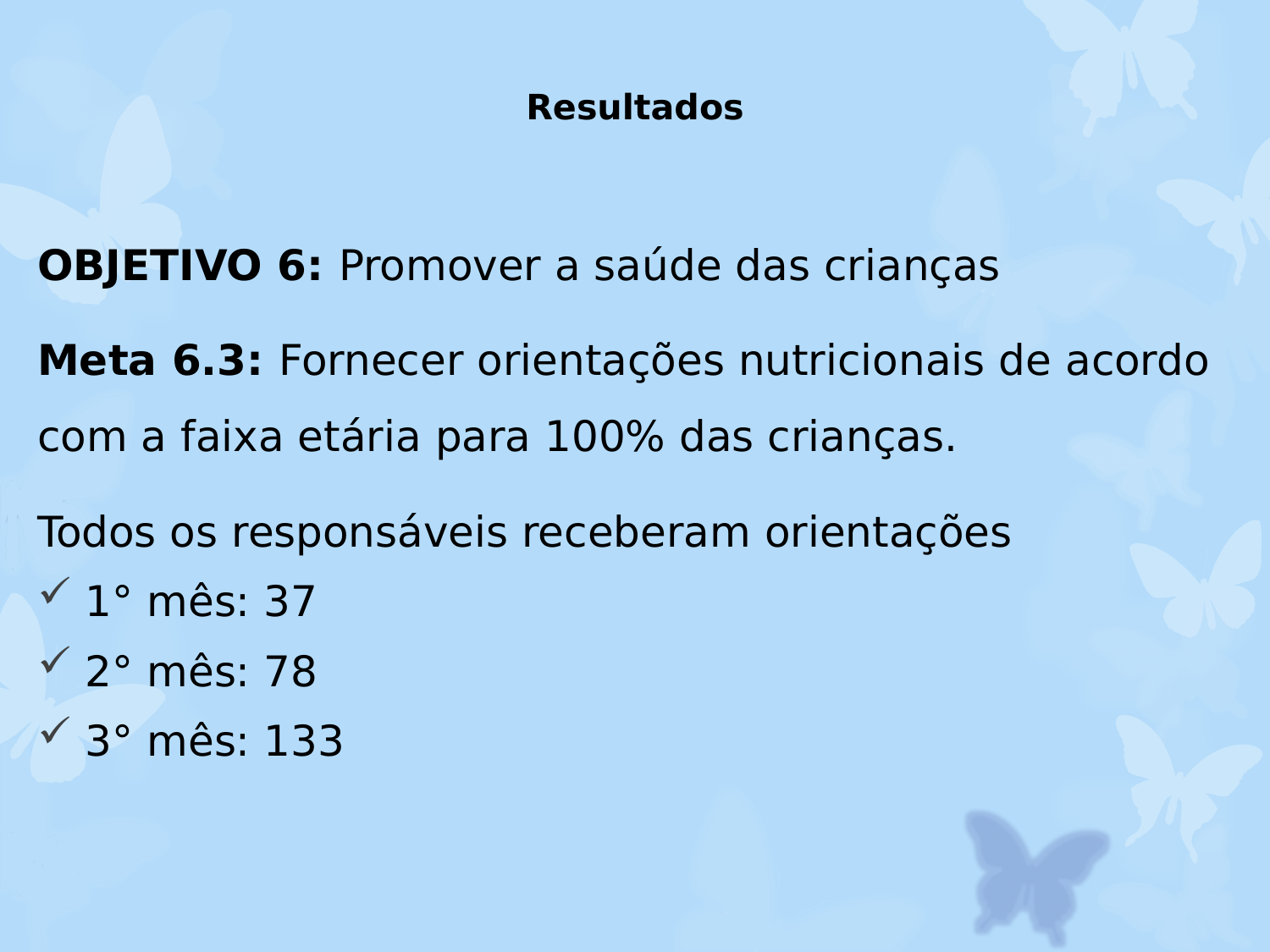

# Resultados
OBJETIVO 6: Promover a saúde das crianças
Meta 6.3: Fornecer orientações nutricionais de acordo com a faixa etária para 100% das crianças.
Todos os responsáveis receberam orientações
1° mês: 37
2° mês: 78
3° mês: 133